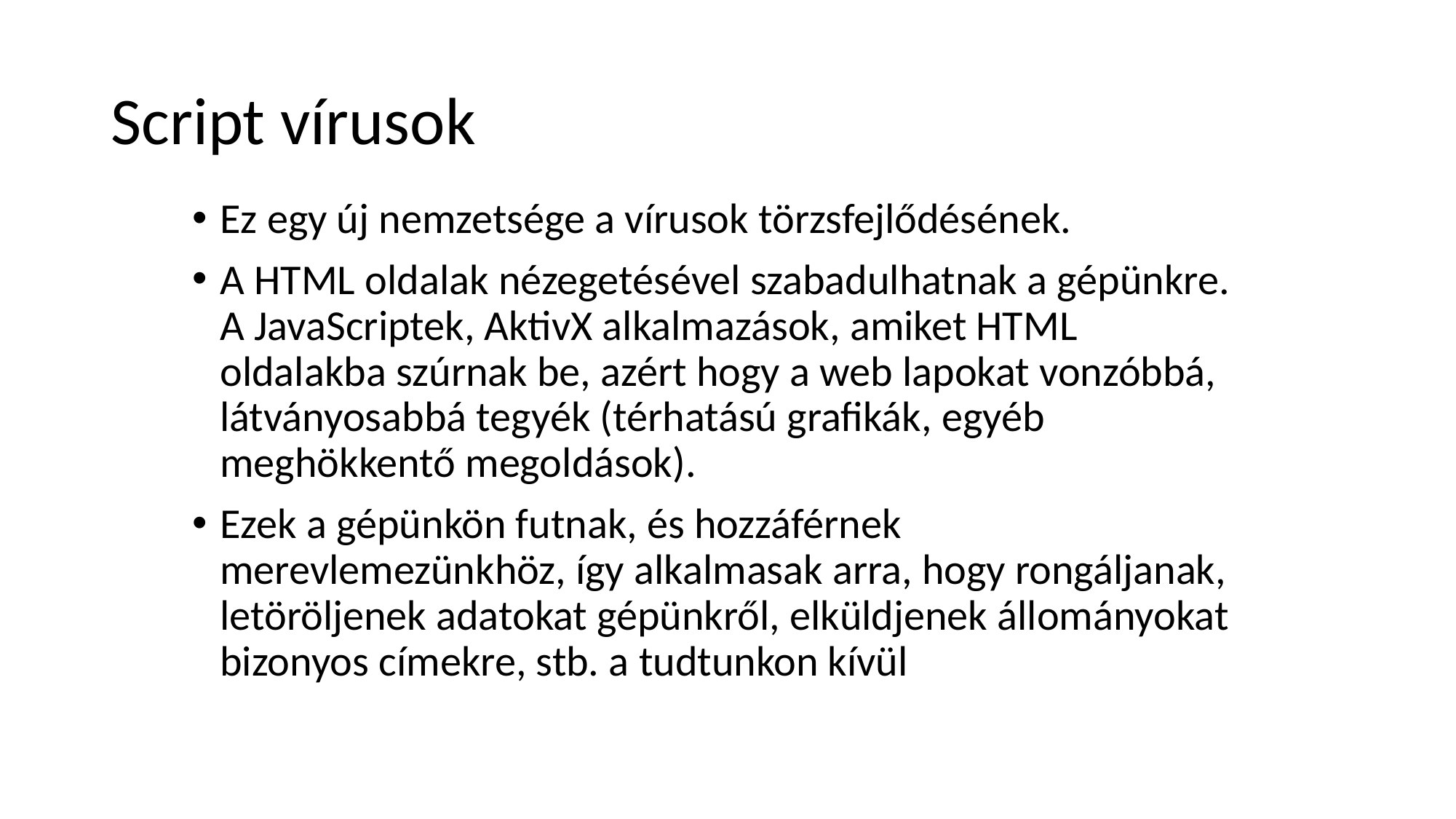

# Script vírusok
Ez egy új nemzetsége a vírusok törzsfejlődésének.
A HTML oldalak nézegetésével szabadulhatnak a gépünkre. A JavaScriptek, AktivX alkalmazások, amiket HTML oldalakba szúrnak be, azért hogy a web lapokat vonzóbbá, látványosabbá tegyék (térhatású grafikák, egyéb meghökkentő megoldások).
Ezek a gépünkön futnak, és hozzáférnek merevlemezünkhöz, így alkalmasak arra, hogy rongáljanak, letöröljenek adatokat gépünkről, elküldjenek állományokat bizonyos címekre, stb. a tudtunkon kívül